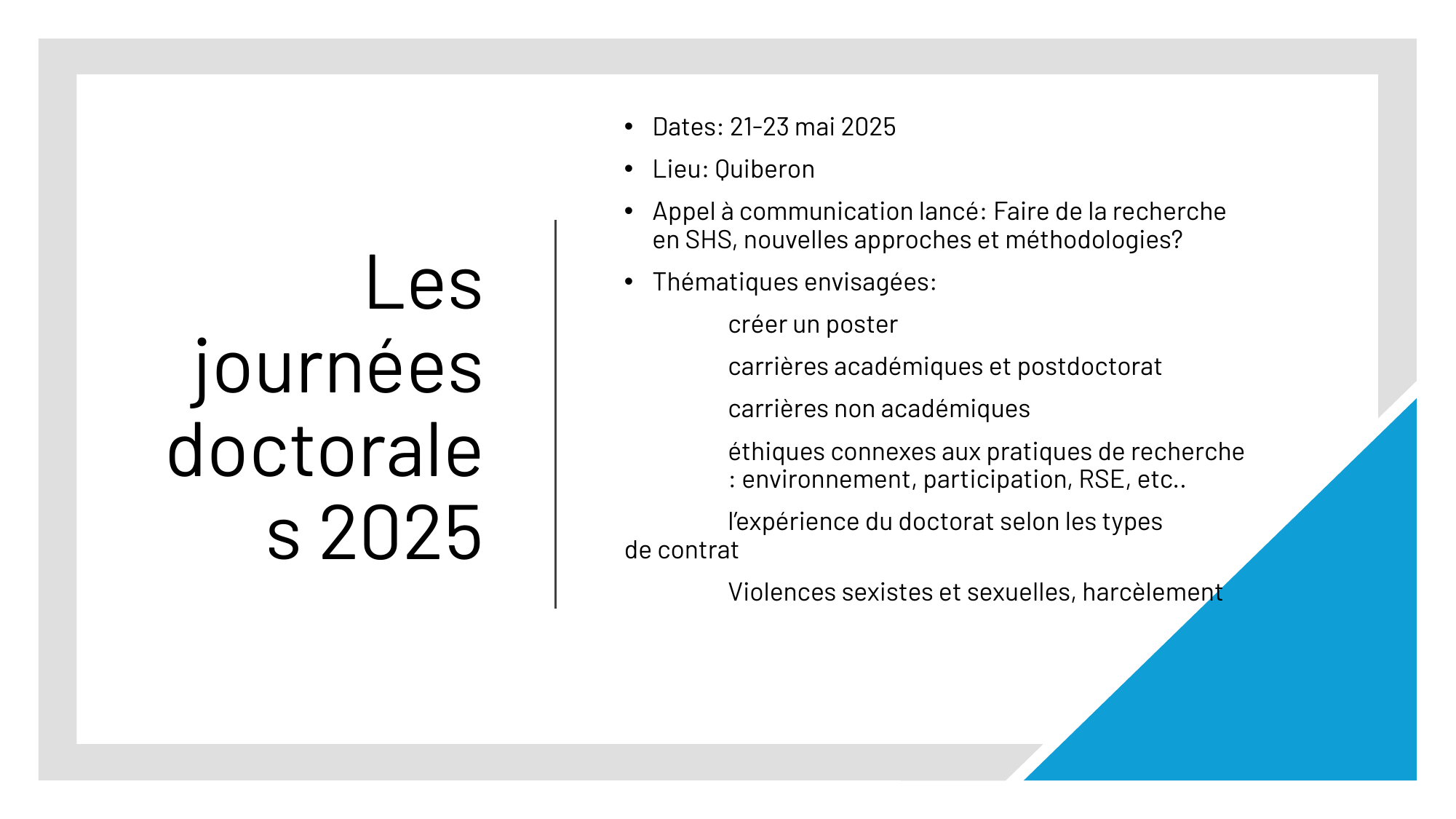

Dates: 21-23 mai 2025
Lieu: Quiberon
Appel à communication lancé: Faire de la recherche en SHS, nouvelles approches et méthodologies?
Thématiques envisagées:
	créer un poster
	carrières académiques et postdoctorat
	carrières non académiques
	éthiques connexes aux pratiques de recherche 	: environnement, participation, RSE, etc..
	l’expérience du doctorat selon les types 	de contrat
	Violences sexistes et sexuelles, harcèlement

# Les journées doctorales 2025